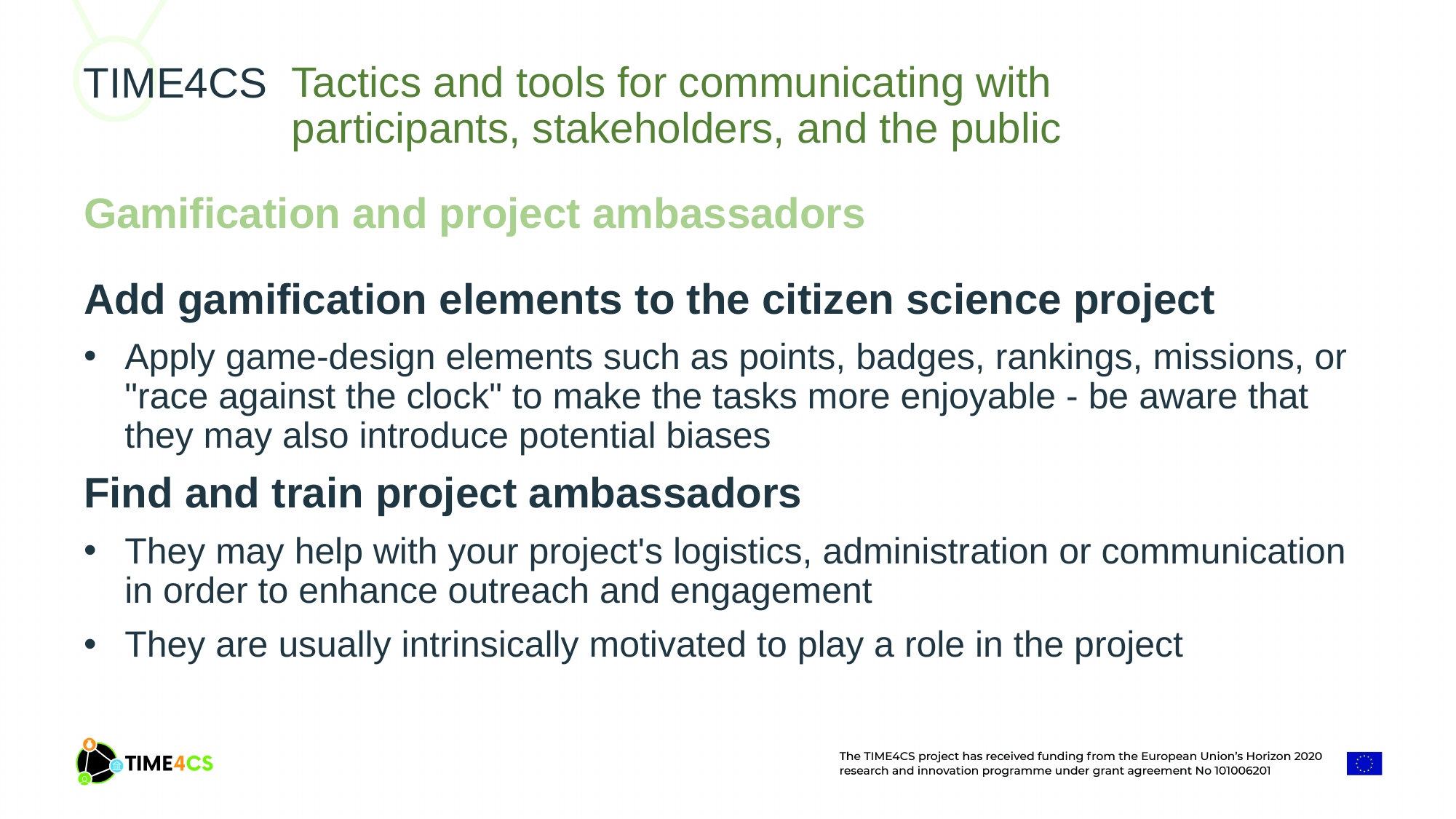

Tactics and tools for communicating with participants, stakeholders, and the public
Gamification and project ambassadors
Add gamification elements to the citizen science project
Apply game-design elements such as points, badges, rankings, missions, or "race against the clock" to make the tasks more enjoyable - be aware that they may also introduce potential biases
Find and train project ambassadors
They may help with your project's logistics, administration or communication in order to enhance outreach and engagement
They are usually intrinsically motivated to play a role in the project